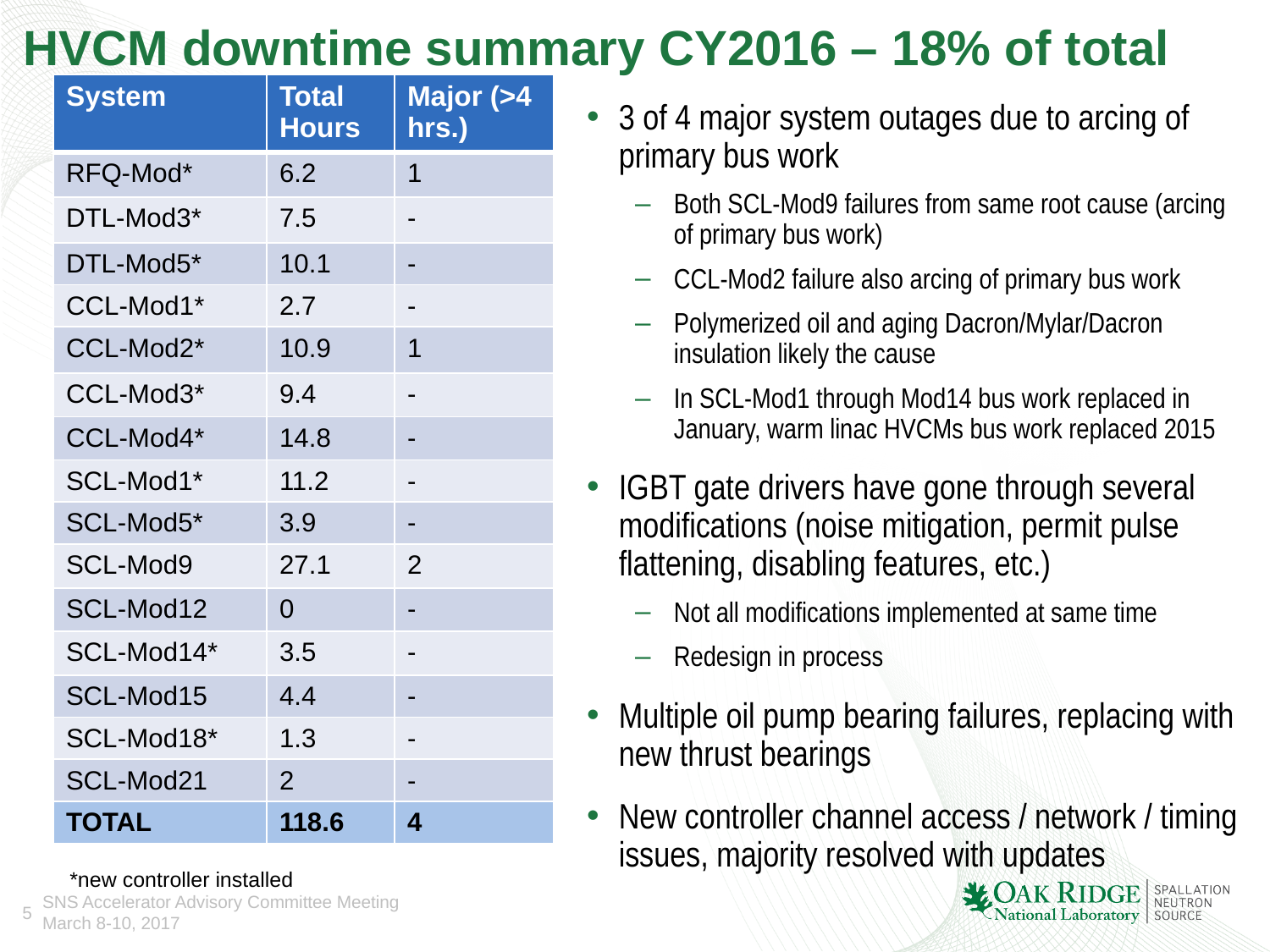

# HVCM downtime summary CY2016 – 18% of total
| System | Total Hours | Major (>4 hrs.) |
| --- | --- | --- |
| RFQ-Mod\* | 6.2 | 1 |
| DTL-Mod3\* | 7.5 | - |
| DTL-Mod5\* | 10.1 | - |
| CCL-Mod1\* | 2.7 | - |
| CCL-Mod2\* | 10.9 | 1 |
| CCL-Mod3\* | 9.4 | - |
| CCL-Mod4\* | 14.8 | - |
| SCL-Mod1\* | 11.2 | - |
| SCL-Mod5\* | 3.9 | - |
| SCL-Mod9 | 27.1 | 2 |
| SCL-Mod12 | 0 | - |
| SCL-Mod14\* | 3.5 | - |
| SCL-Mod15 | 4.4 | - |
| SCL-Mod18\* | 1.3 | - |
| SCL-Mod21 | 2 | - |
| TOTAL | 118.6 | 4 |
3 of 4 major system outages due to arcing of primary bus work
Both SCL-Mod9 failures from same root cause (arcing of primary bus work)
CCL-Mod2 failure also arcing of primary bus work
Polymerized oil and aging Dacron/Mylar/Dacron insulation likely the cause
In SCL-Mod1 through Mod14 bus work replaced in January, warm linac HVCMs bus work replaced 2015
IGBT gate drivers have gone through several modifications (noise mitigation, permit pulse flattening, disabling features, etc.)
Not all modifications implemented at same time
Redesign in process
Multiple oil pump bearing failures, replacing with new thrust bearings
New controller channel access / network / timing issues, majority resolved with updates
*new controller installed